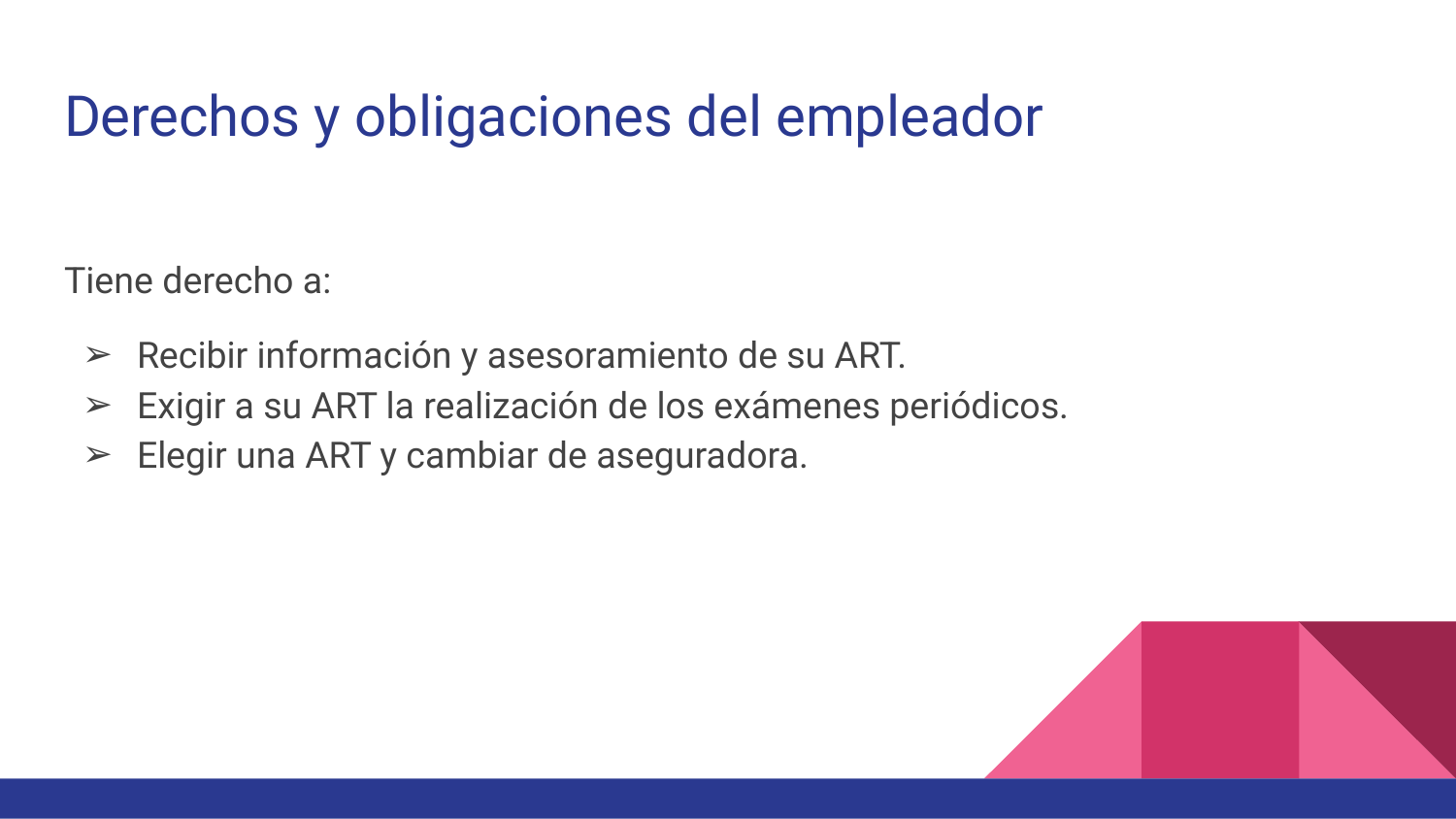

# Derechos y obligaciones del empleador
Tiene derecho a:
Recibir información y asesoramiento de su ART.
Exigir a su ART la realización de los exámenes periódicos.
Elegir una ART y cambiar de aseguradora.